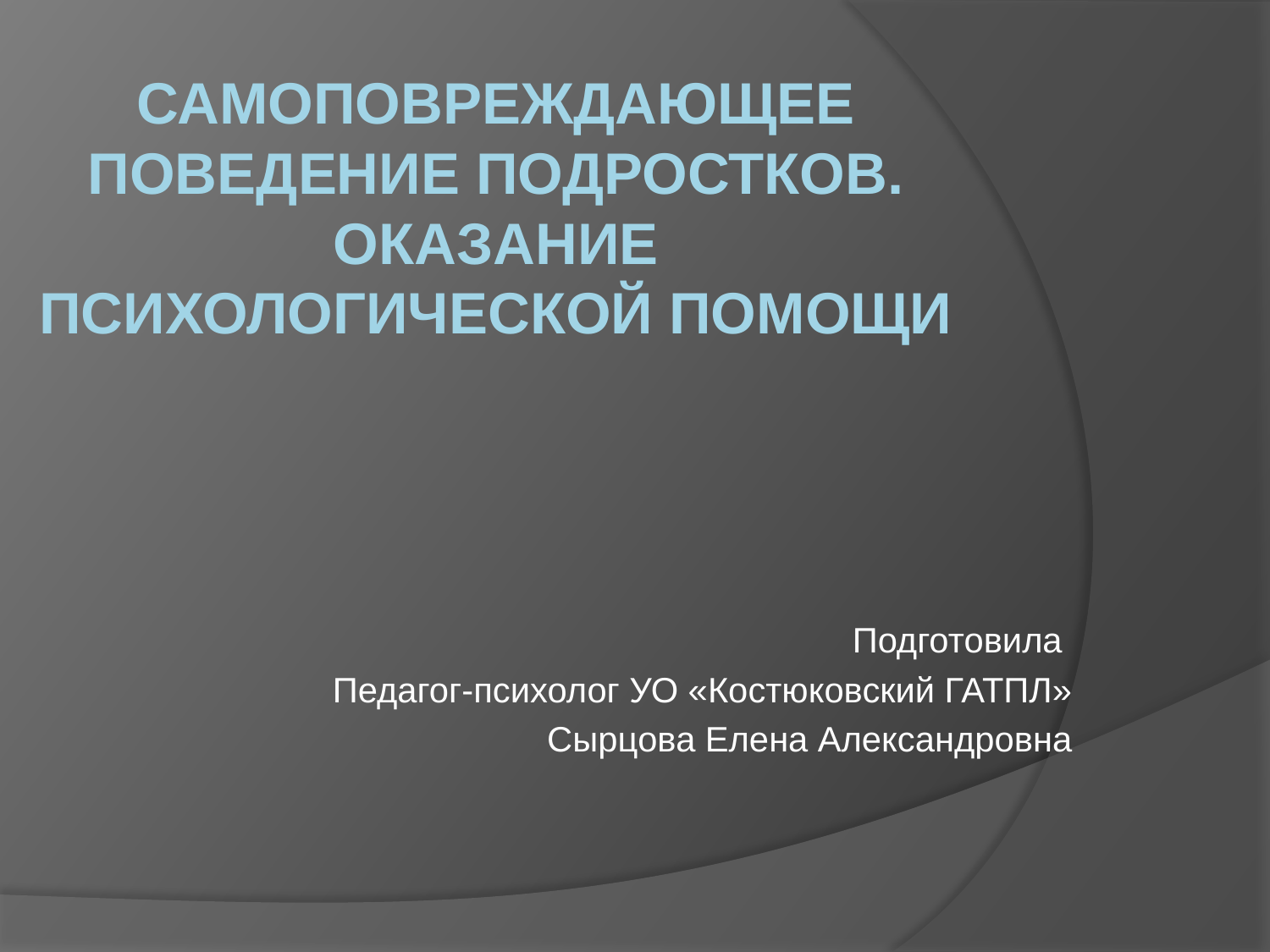

# Самоповреждающее поведение подростков. Оказание психологической помощи
Подготовила
Педагог-психолог УО «Костюковский ГАТПЛ»
Сырцова Елена Александровна